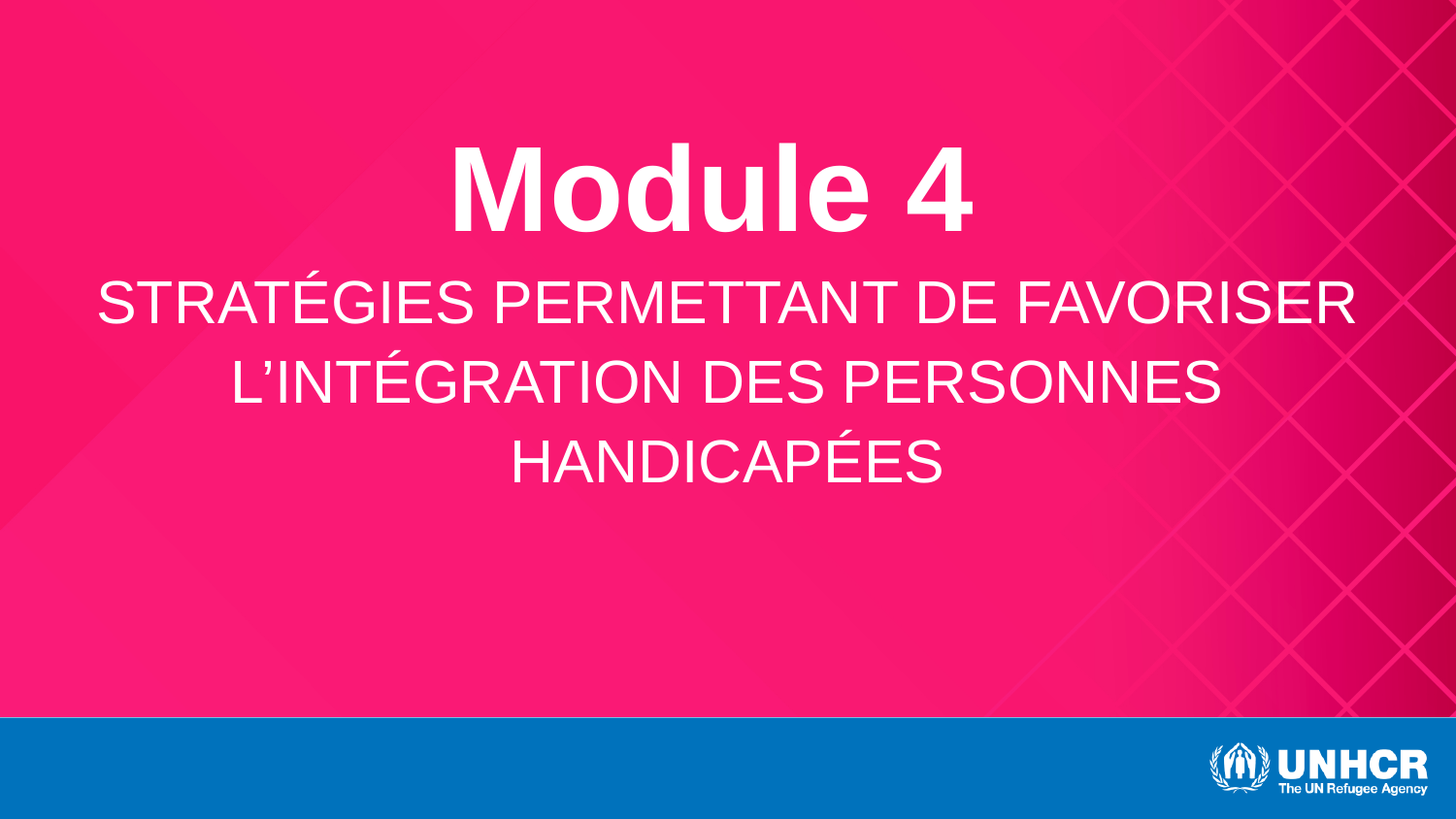

Module 4
STRATÉGIES PERMETTANT DE FAVORISER L’INTÉGRATION DES PERSONNES HANDICAPÉES